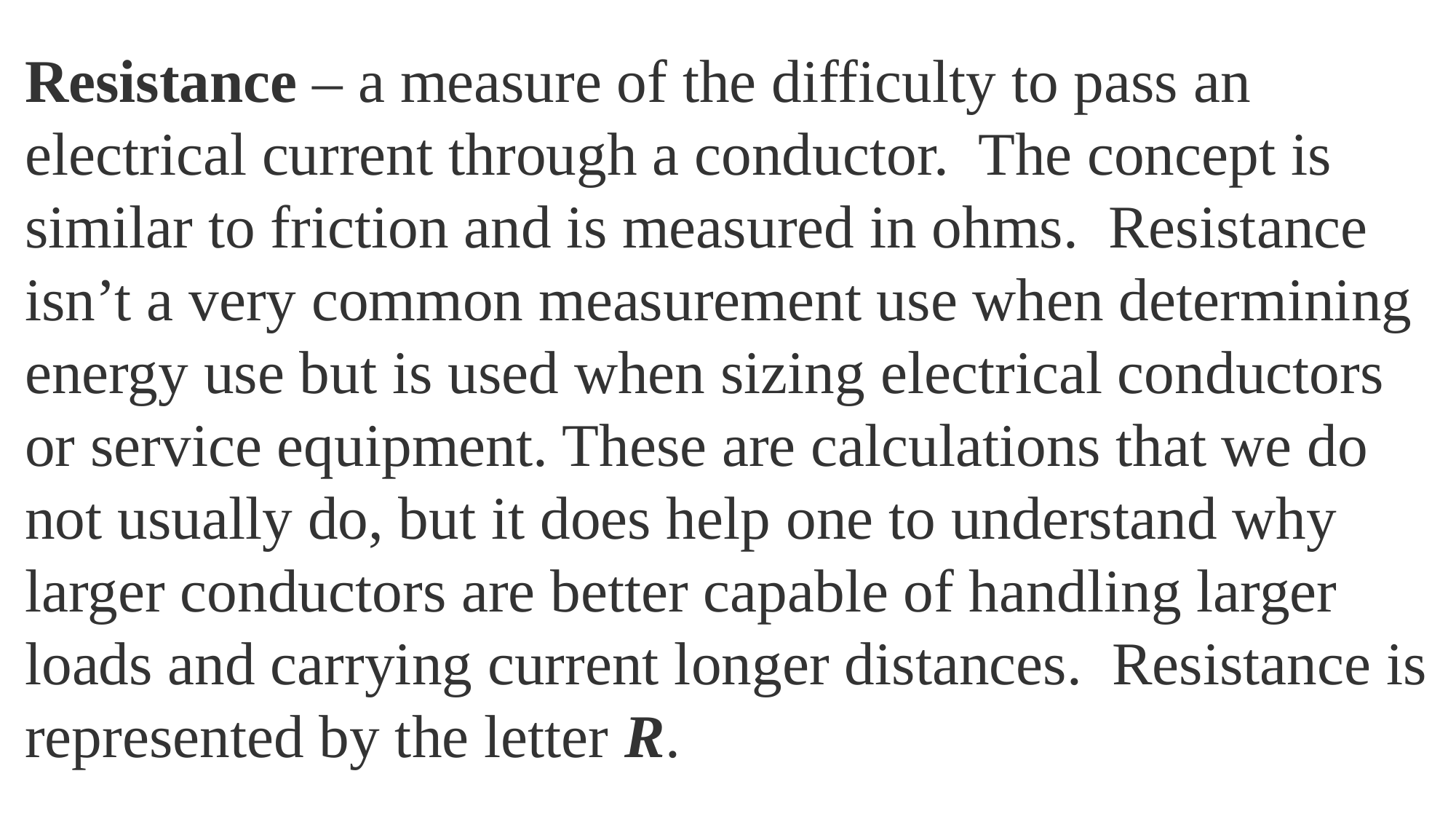

Resistance – a measure of the difficulty to pass an electrical current through a conductor.  The concept is similar to friction and is measured in ohms.  Resistance isn’t a very common measurement use when determining energy use but is used when sizing electrical conductors or service equipment. These are calculations that we do not usually do, but it does help one to understand why larger conductors are better capable of handling larger loads and carrying current longer distances.  Resistance is represented by the letter R.